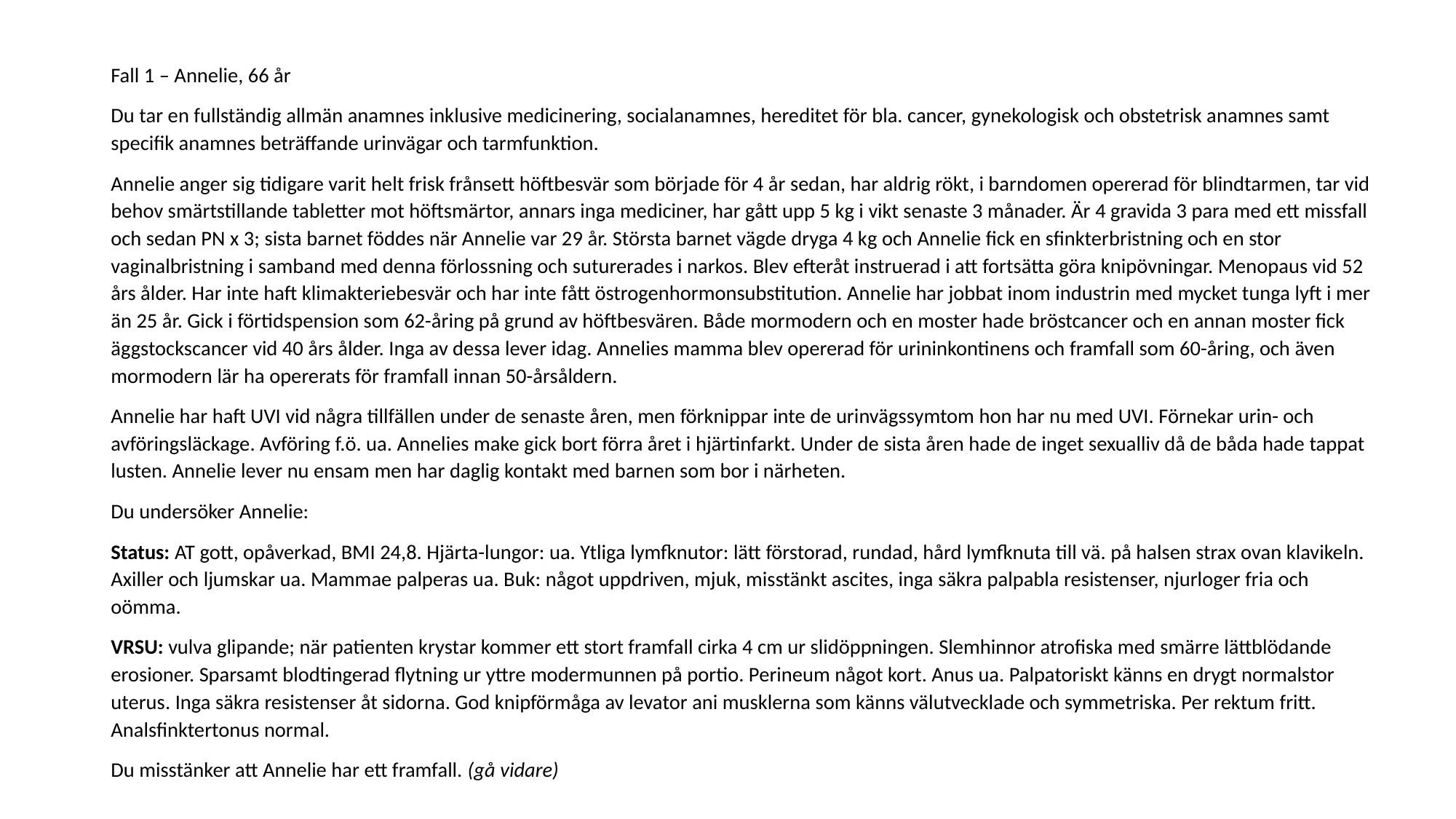

Fall 1 – Annelie, 66 år
Du tar en fullständig allmän anamnes inklusive medicinering, socialanamnes, hereditet för bla. cancer, gynekologisk och obstetrisk anamnes samt specifik anamnes beträffande urinvägar och tarmfunktion.
Annelie anger sig tidigare varit helt frisk frånsett höftbesvär som började för 4 år sedan, har aldrig rökt, i barndomen opererad för blindtarmen, tar vid behov smärtstillande tabletter mot höftsmärtor, annars inga mediciner, har gått upp 5 kg i vikt senaste 3 månader. Är 4 gravida 3 para med ett missfall och sedan PN x 3; sista barnet föddes när Annelie var 29 år. Största barnet vägde dryga 4 kg och Annelie fick en sfinkterbristning och en stor vaginalbristning i samband med denna förlossning och suturerades i narkos. Blev efteråt instruerad i att fortsätta göra knipövningar. Menopaus vid 52 års ålder. Har inte haft klimakteriebesvär och har inte fått östrogenhormonsubstitution. Annelie har jobbat inom industrin med mycket tunga lyft i mer än 25 år. Gick i förtidspension som 62-åring på grund av höftbesvären. Både mormodern och en moster hade bröstcancer och en annan moster fick äggstockscancer vid 40 års ålder. Inga av dessa lever idag. Annelies mamma blev opererad för urininkontinens och framfall som 60-åring, och även mormodern lär ha opererats för framfall innan 50-årsåldern.
Annelie har haft UVI vid några tillfällen under de senaste åren, men förknippar inte de urinvägssymtom hon har nu med UVI. Förnekar urin- och avföringsläckage. Avföring f.ö. ua. Annelies make gick bort förra året i hjärtinfarkt. Under de sista åren hade de inget sexualliv då de båda hade tappat lusten. Annelie lever nu ensam men har daglig kontakt med barnen som bor i närheten.
Du undersöker Annelie:
Status: AT gott, opåverkad, BMI 24,8. Hjärta-lungor: ua. Ytliga lymfknutor: lätt förstorad, rundad, hård lymfknuta till vä. på halsen strax ovan klavikeln. Axiller och ljumskar ua. Mammae palperas ua. Buk: något uppdriven, mjuk, misstänkt ascites, inga säkra palpabla resistenser, njurloger fria och oömma.
VRSU: vulva glipande; när patienten krystar kommer ett stort framfall cirka 4 cm ur slidöppningen. Slemhinnor atrofiska med smärre lättblödande erosioner. Sparsamt blodtingerad flytning ur yttre modermunnen på portio. Perineum något kort. Anus ua. Palpatoriskt känns en drygt normalstor uterus. Inga säkra resistenser åt sidorna. God knipförmåga av levator ani musklerna som känns välutvecklade och symmetriska. Per rektum fritt. Analsfinktertonus normal.
Du misstänker att Annelie har ett framfall. (gå vidare)